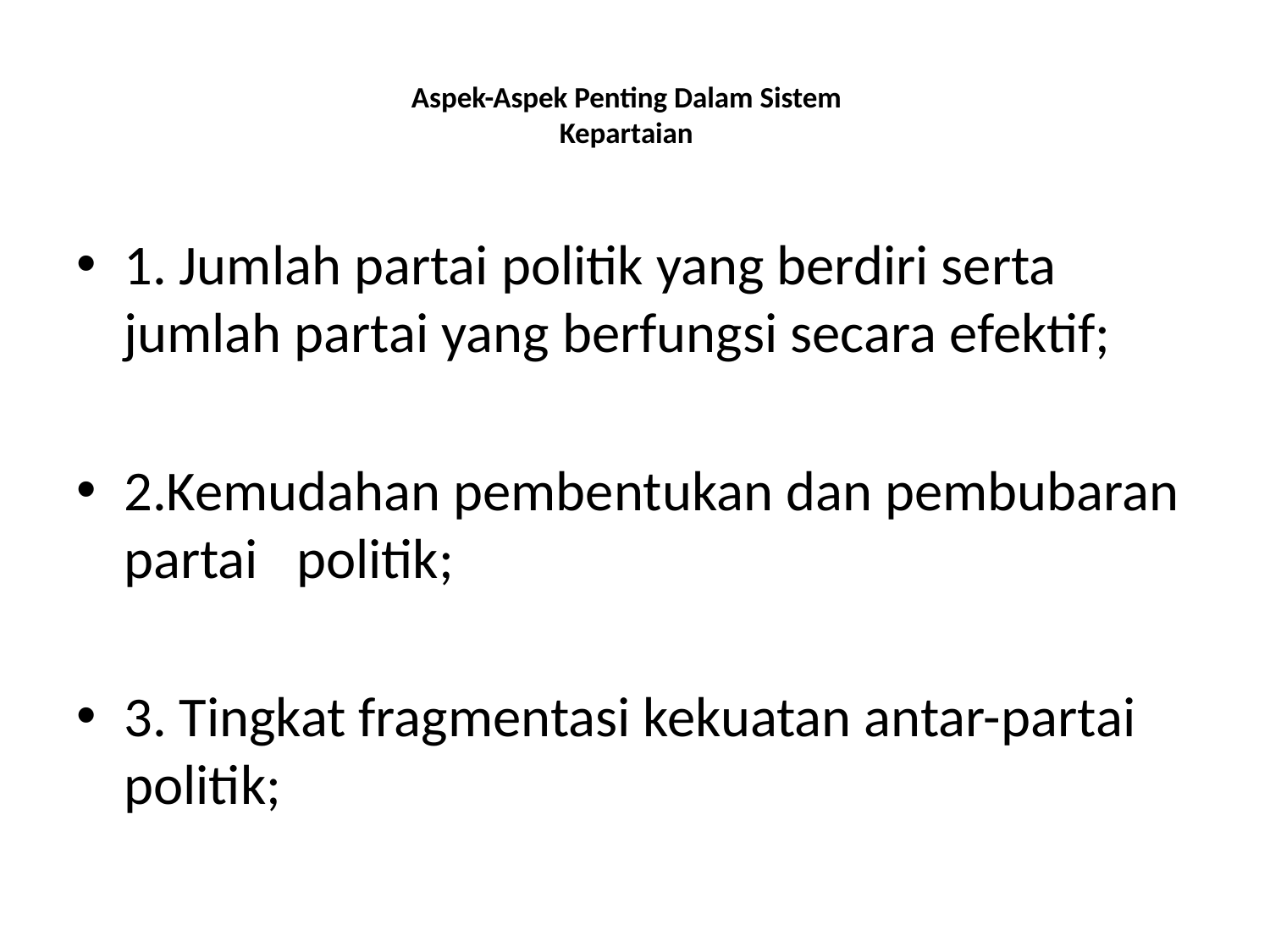

# Aspek-Aspek Penting Dalam Sistem Kepartaian
1. Jumlah partai politik yang berdiri serta jumlah partai yang berfungsi secara efektif;

2.Kemudahan pembentukan dan pembubaran partai   politik;

3. Tingkat fragmentasi kekuatan antar-partai politik;